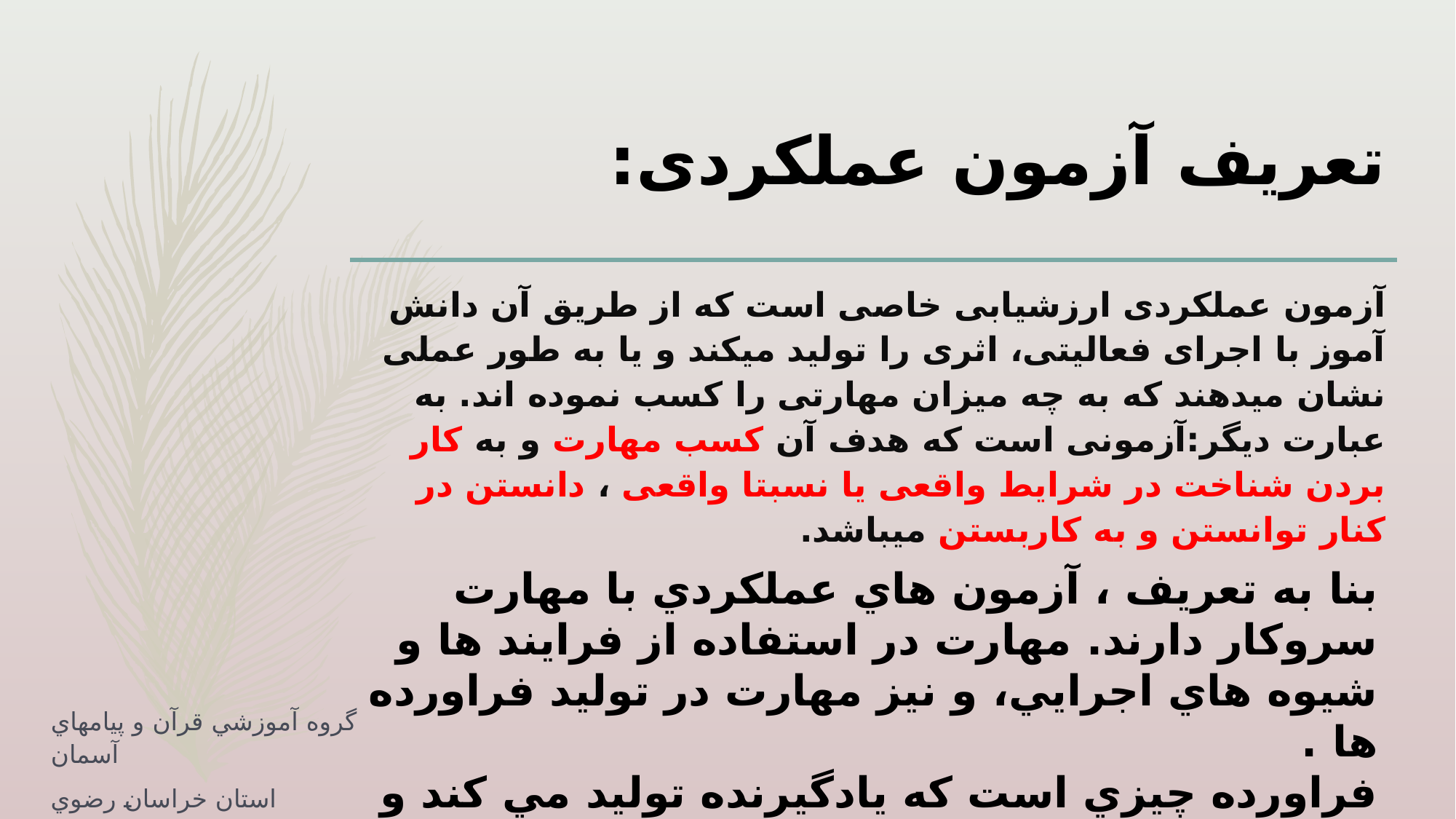

# تعریف آزمون عملکردی:
آزمون عملکردی ارزشیابی خاصی است که از طریق آن دانش آموز با اجرای فعالیتی، اثری را تولید می‏کند و یا به طور عملی نشان می‏دهند که به چه میزان مهارتی را کسب نموده اند. به عبارت دیگر:آزمونی است که هدف آن کسب مهارت و به کار بردن شناخت در شرایط واقعی یا نسبتا واقعی ، دانستن در کنار توانستن و به کاربستن می‏باشد.

بنا به تعريف ، آزمون هاي عملكردي با مهارت سروكار دارند. مهارت در استفاده از فرايند ها و شيوه هاي اجرايي، و نيز مهارت در توليد فراورده ها .
فراورده چيزي است كه يادگيرنده توليد مي كند و فرايند جرياني است كه او مورد استفاده قرار مي دهد ته به فراورده دست يابد.
گروه آموزشي قرآن و پيامهاي آسمان
استان خراسان رضوي